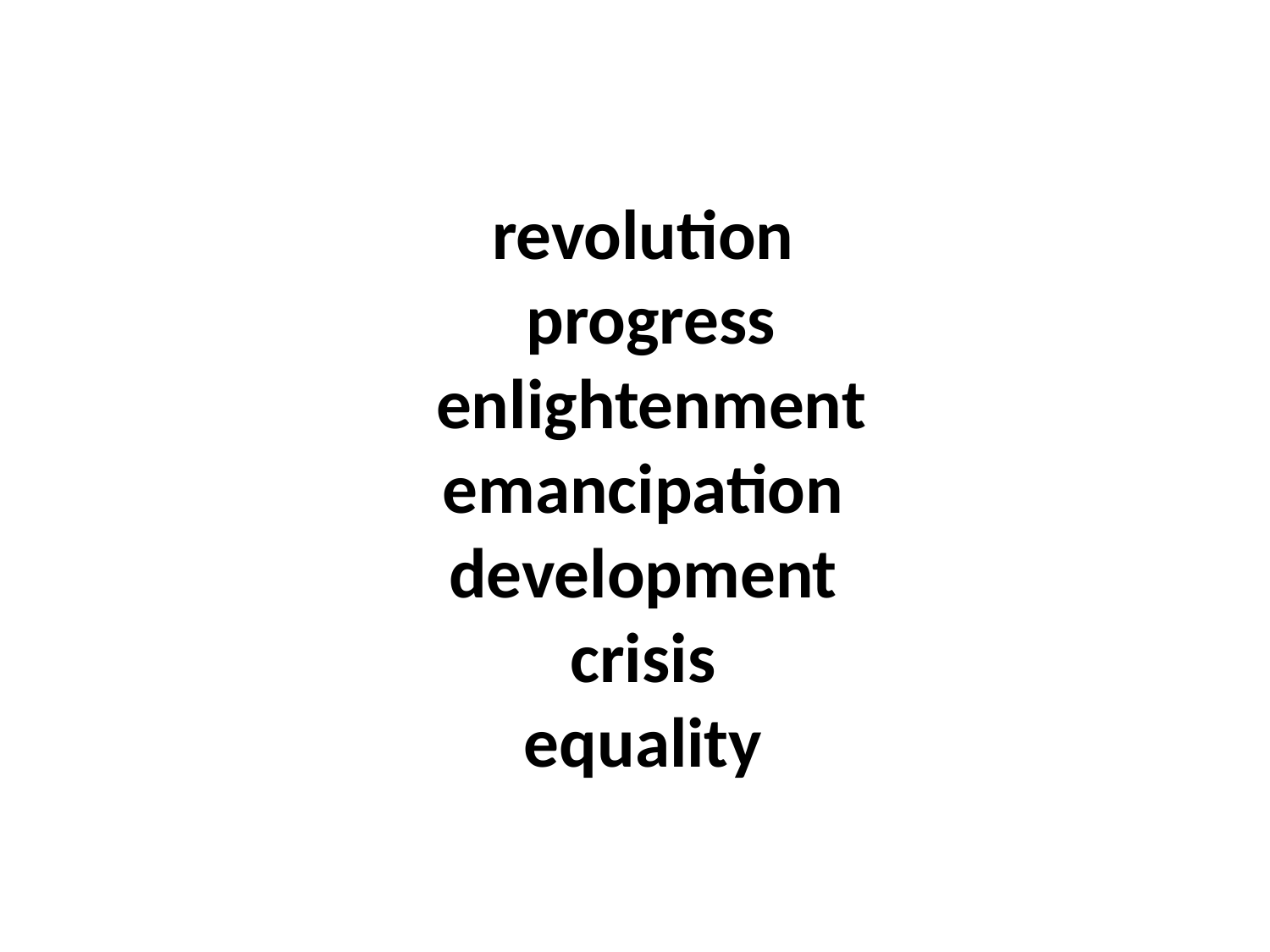

revolution
progress
enlightenment
emancipation
development
crisis
equality